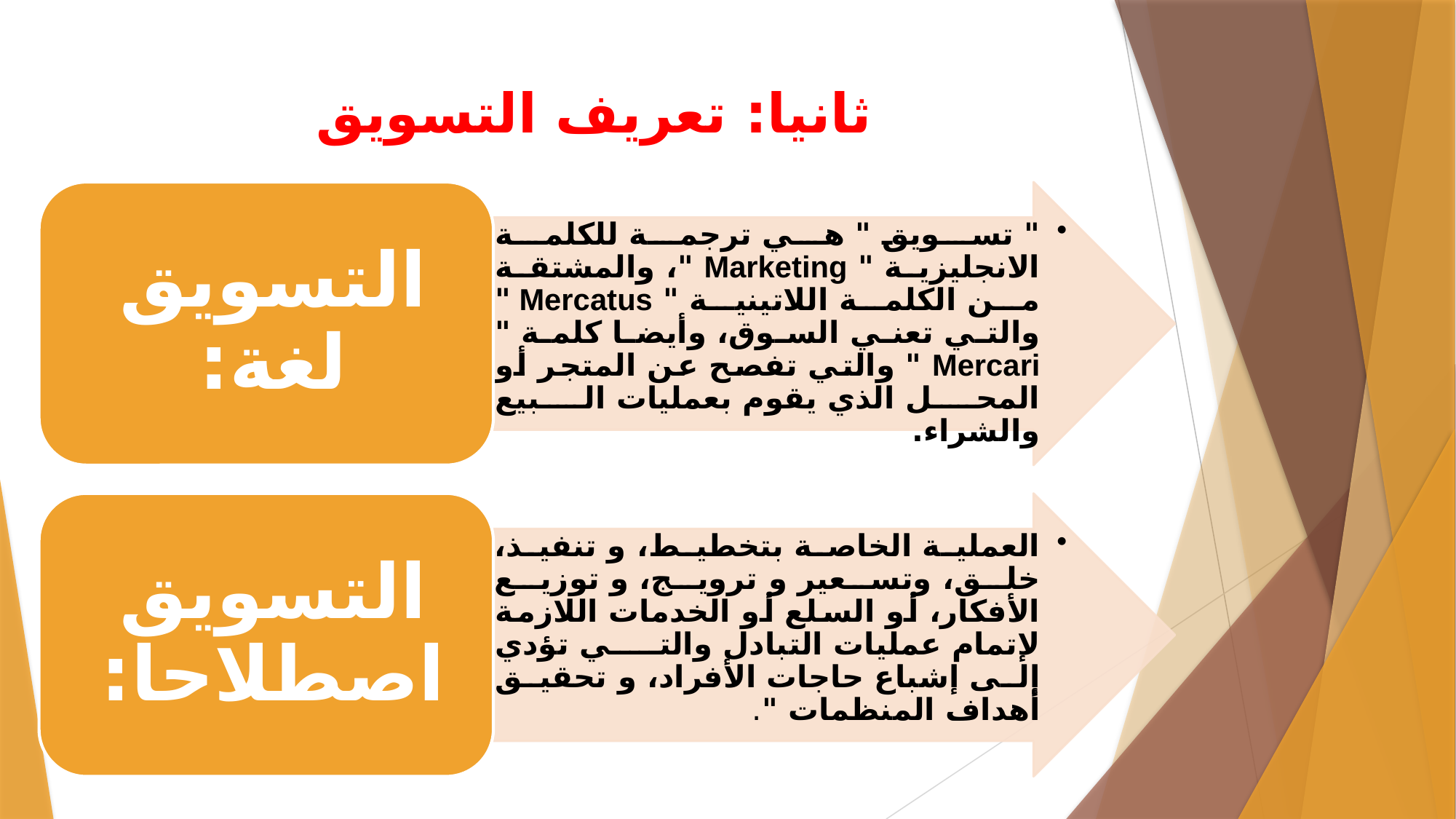

# ثانيا: تعريف التسويق
" تسويق " هي ترجمة للكلمة الانجليزية " Marketing "، والمشتقة من الكلمة اللاتينية " Mercatus " والتي تعني السوق، وأيضا كلمة " Mercari " والتي تفصح عن المتجر أو المحل الذي يقوم بعمليات البيع والشراء.
التسويق لغة:
العملية الخاصة بتخطيط، و تنفيذ، خلق، وتسعير و ترويج، و توزيع الأفكار، أو السلع أو الخدمات اللازمة لإتمام عمليات التبادل والتي تؤدي إلى إشباع حاجات الأفراد، و تحقيق أهداف المنظمات ".
التسويق اصطلاحا: